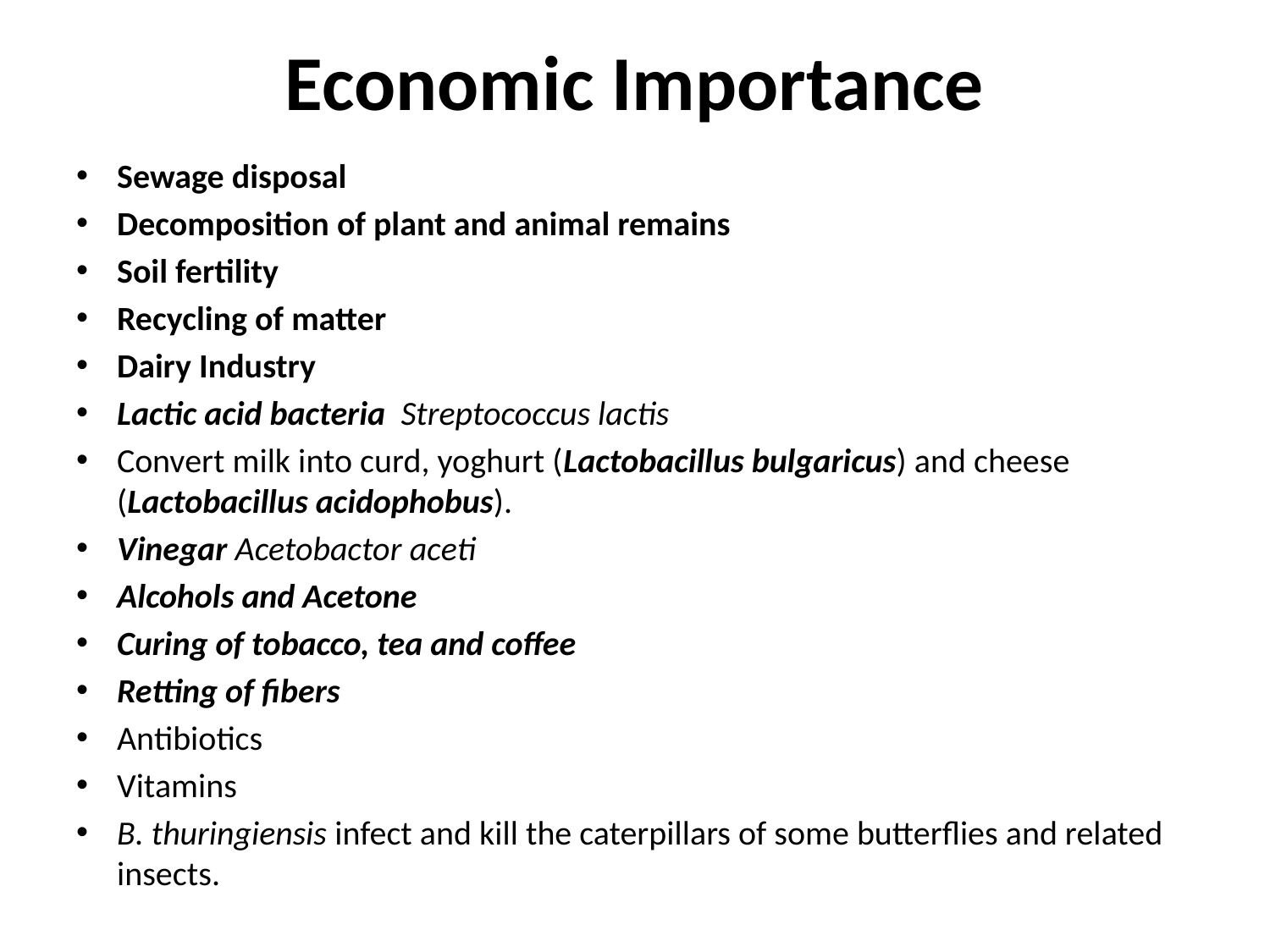

# Economic Importance
Sewage disposal
Decomposition of plant and animal remains
Soil fertility
Recycling of matter
Dairy Industry
Lactic acid bacteria  Streptococcus lactis
Convert milk into curd, yoghurt (Lactobacillus bulgaricus) and cheese (Lactobacillus acidophobus).
Vinegar Acetobactor aceti
Alcohols and Acetone
Curing of tobacco, tea and coffee
Retting of fibers
Antibiotics
Vitamins
B. thuringiensis infect and kill the caterpillars of some butterflies and related insects.